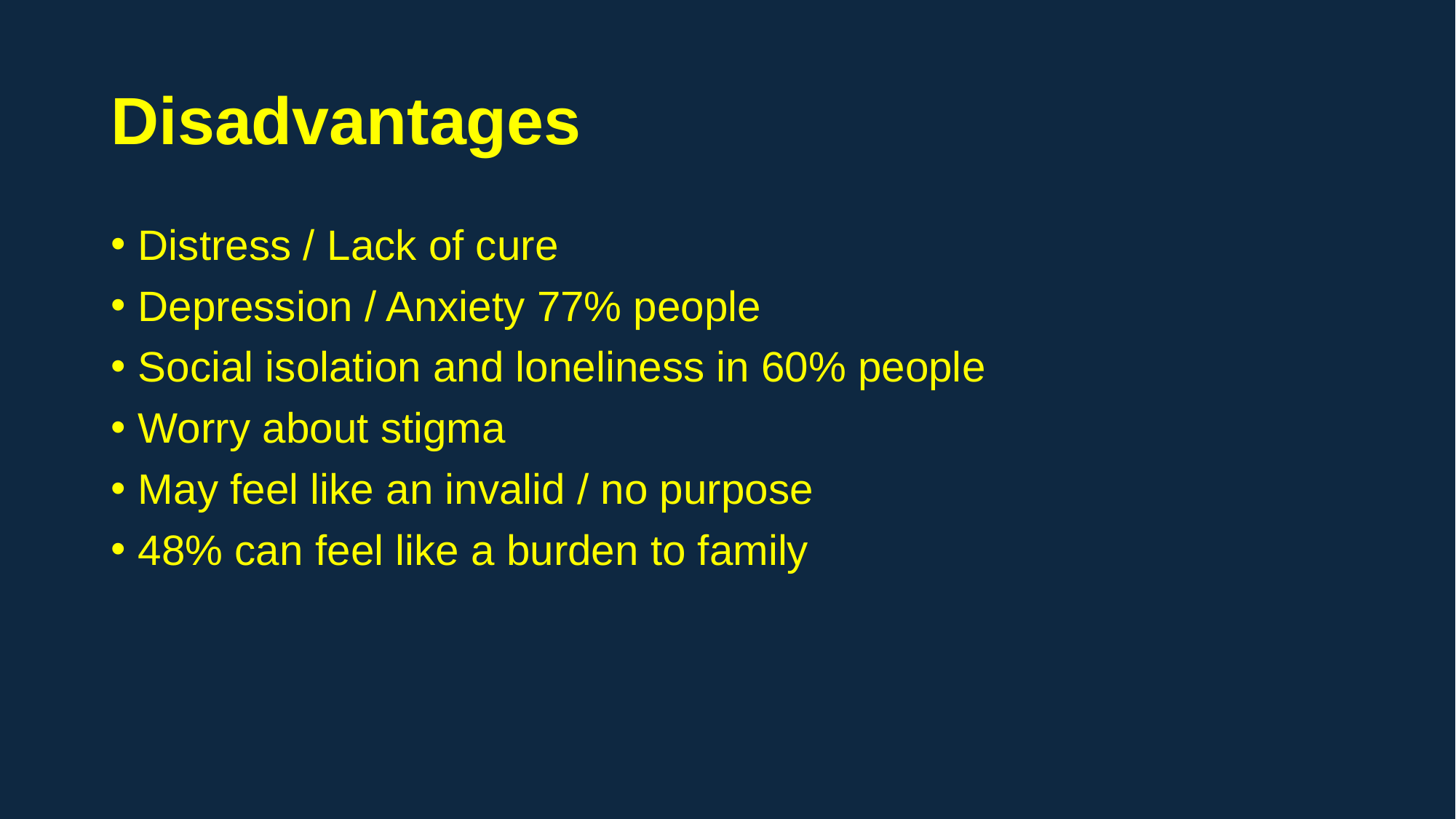

# Disadvantages
Distress / Lack of cure
Depression / Anxiety 77% people
Social isolation and loneliness in 60% people
Worry about stigma
May feel like an invalid / no purpose
48% can feel like a burden to family